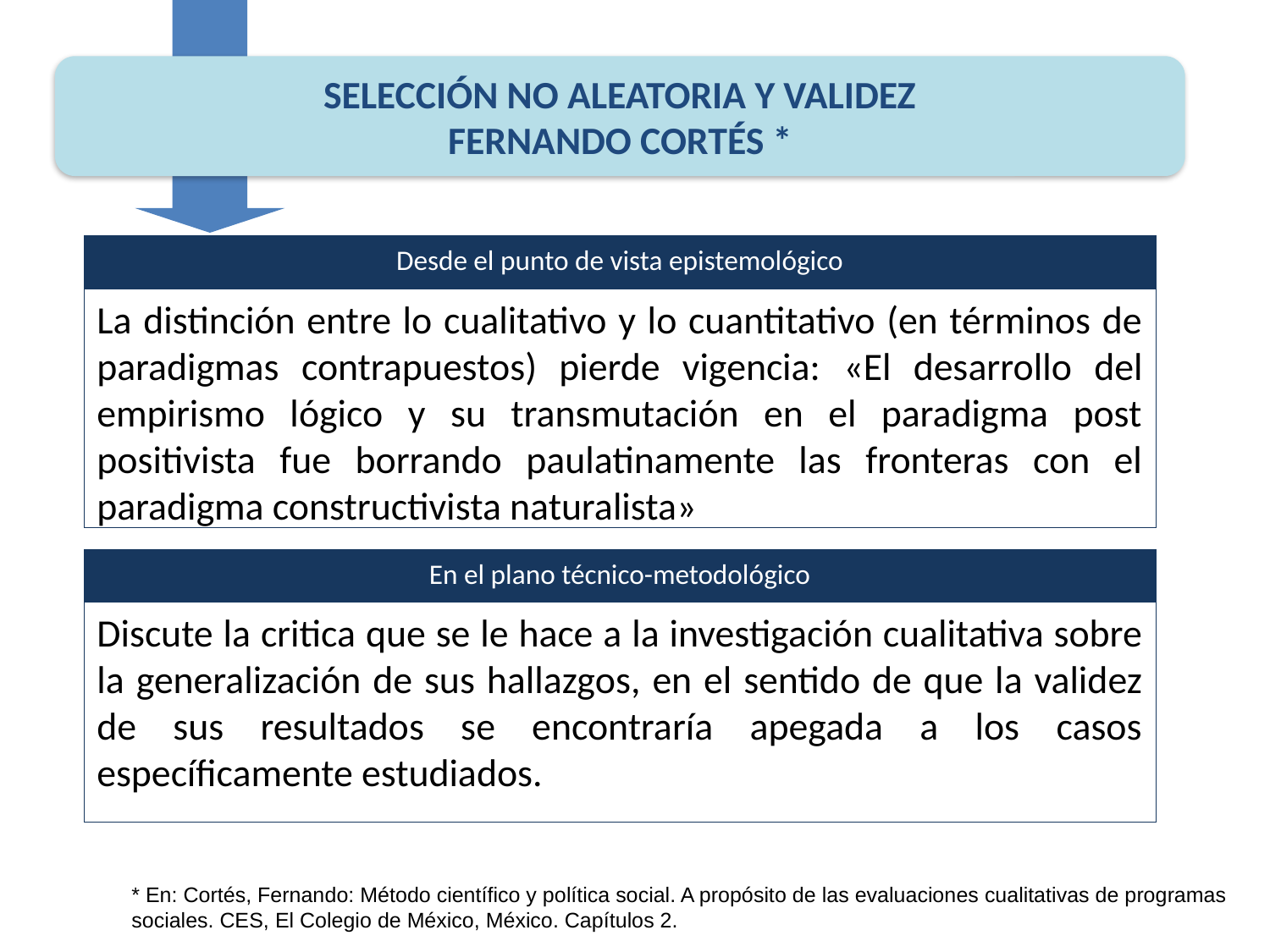

SELECCIÓN NO ALEATORIA Y VALIDEZ
FERNANDO CORTÉS *
Desde el punto de vista epistemológico
La distinción entre lo cualitativo y lo cuantitativo (en términos de paradigmas contrapuestos) pierde vigencia: «El desarrollo del empirismo lógico y su transmutación en el paradigma post positivista fue borrando paulatinamente las fronteras con el paradigma constructivista naturalista»
En el plano técnico-metodológico
Discute la critica que se le hace a la investigación cualitativa sobre la generalización de sus hallazgos, en el sentido de que la validez de sus resultados se encontraría apegada a los casos específicamente estudiados.
* En: Cortés, Fernando: Método científico y política social. A propósito de las evaluaciones cualitativas de programas sociales. CES, El Colegio de México, México. Capítulos 2.